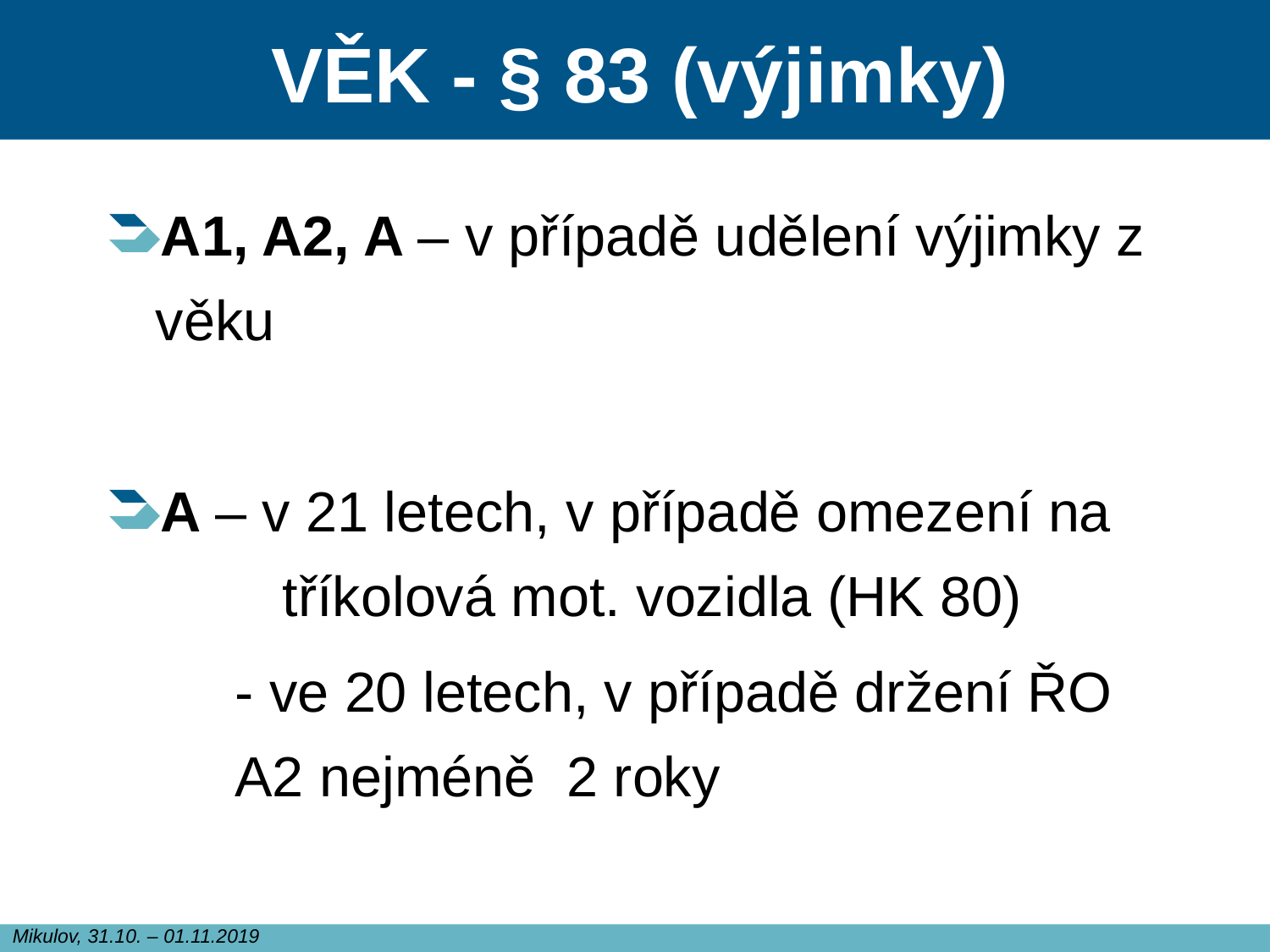

# VĚK - § 83 (výjimky)
A1, A2, A – v případě udělení výjimky z věku

A – v 21 letech, v případě omezení na 	tříkolová mot. vozidla (HK 80)
	- ve 20 letech, v případě držení ŘO      	A2 nejméně  2 roky